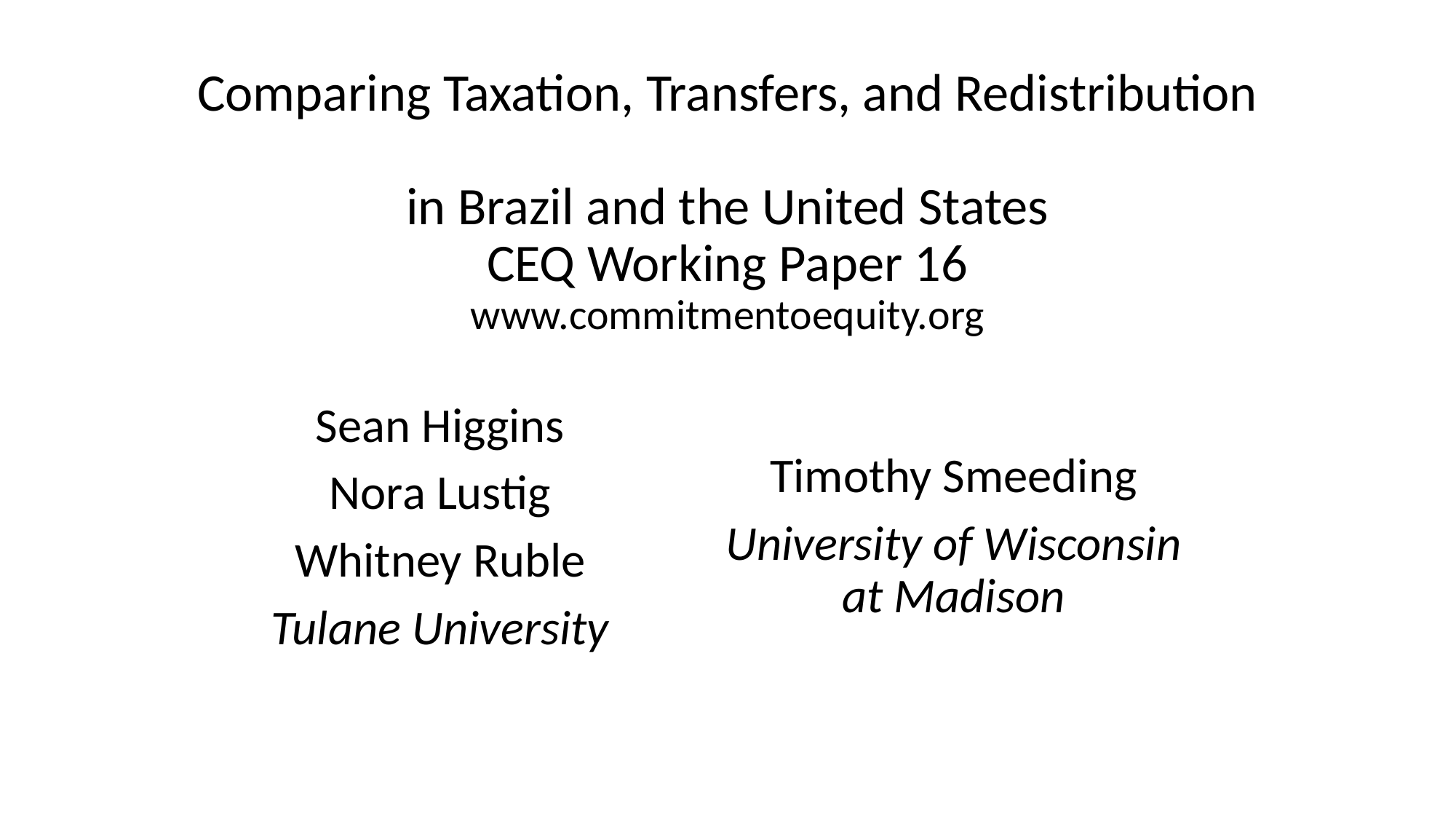

# Comparing Taxation, Transfers, and Redistribution in Brazil and the United States CEQ Working Paper 16 www.commitmentoequity.org
Sean Higgins
Nora Lustig
Whitney Ruble
Tulane University

Timothy Smeeding
University of Wisconsin at Madison